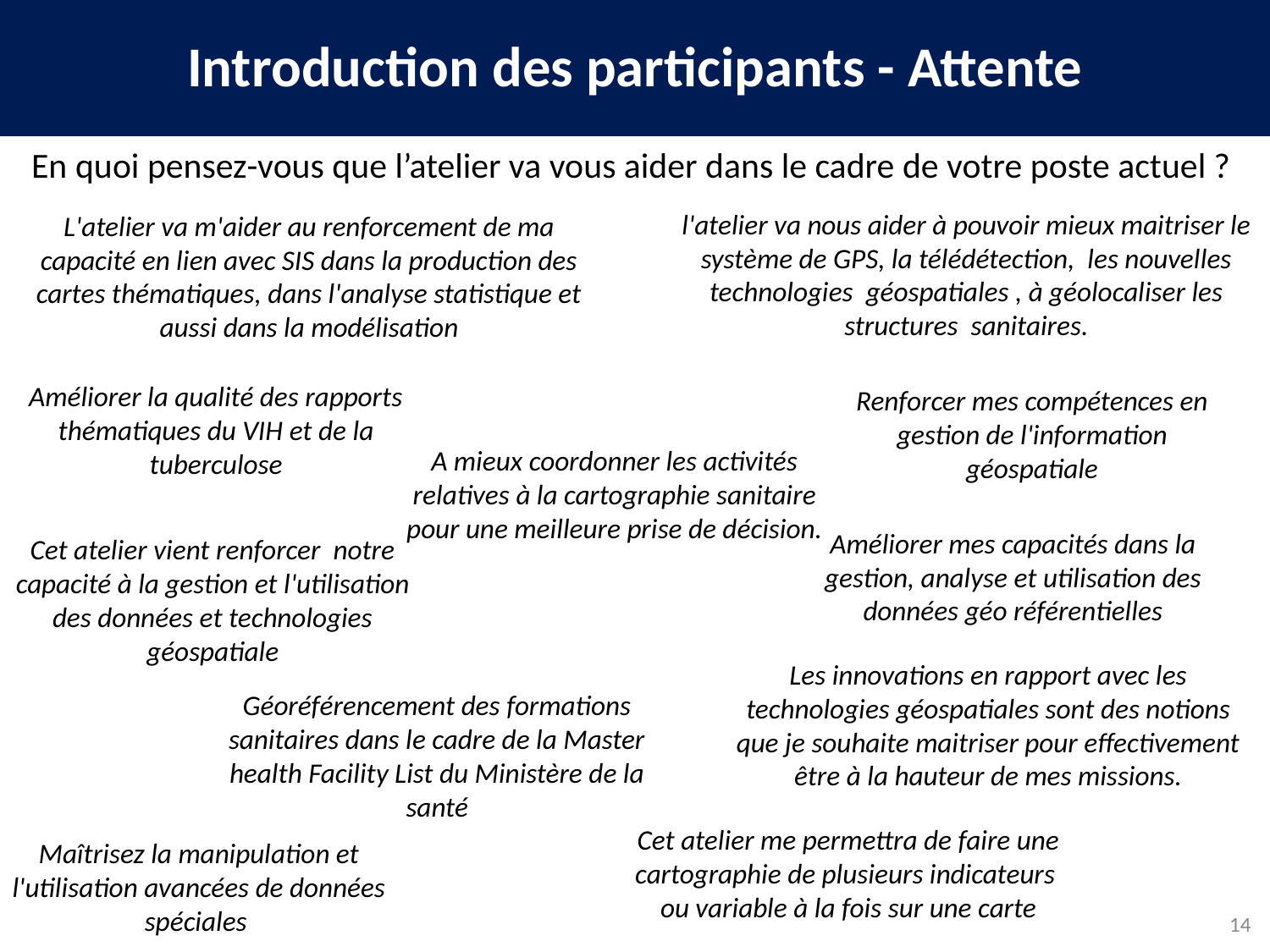

Introduction des participants - Attente
En quoi pensez-vous que l’atelier va vous aider dans le cadre de votre poste actuel ?
l'atelier va nous aider à pouvoir mieux maitriser le système de GPS, la télédétection,  les nouvelles technologies  géospatiales , à géolocaliser les structures  sanitaires.
L'atelier va m'aider au renforcement de ma capacité en lien avec SIS dans la production des cartes thématiques, dans l'analyse statistique et aussi dans la modélisation
Améliorer la qualité des rapports thématiques du VIH et de la tuberculose
Renforcer mes compétences en gestion de l'information géospatiale
A mieux coordonner les activités relatives à la cartographie sanitaire pour une meilleure prise de décision.
Améliorer mes capacités dans la gestion, analyse et utilisation des données géo référentielles
Cet atelier vient renforcer  notre capacité à la gestion et l'utilisation des données et technologies géospatiale
Les innovations en rapport avec les technologies géospatiales sont des notions que je souhaite maitriser pour effectivement être à la hauteur de mes missions.
Géoréférencement des formations sanitaires dans le cadre de la Master health Facility List du Ministère de la santé
Cet atelier me permettra de faire une cartographie de plusieurs indicateurs  ou variable à la fois sur une carte
Maîtrisez la manipulation et l'utilisation avancées de données spéciales
14